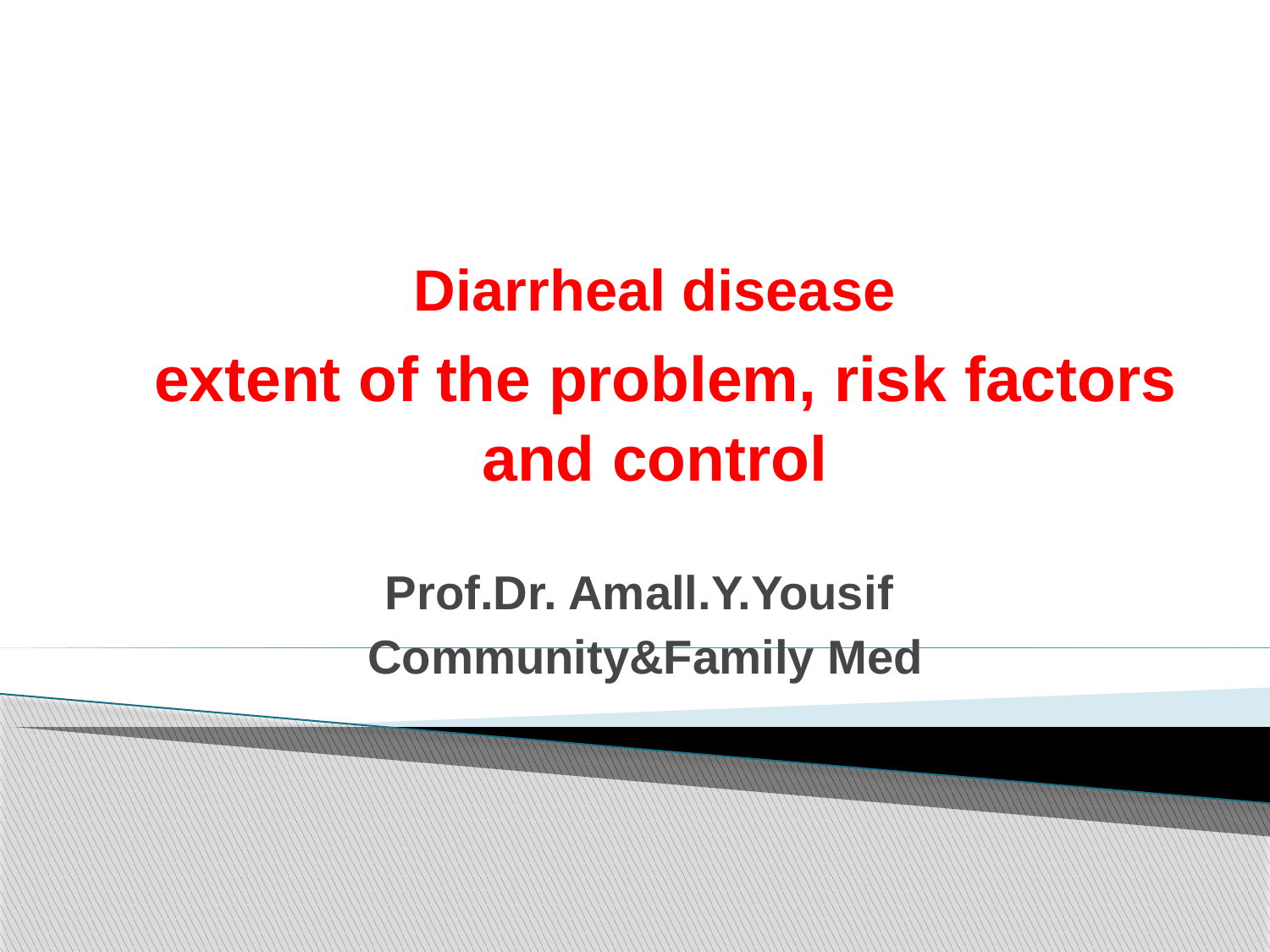

# Diarrheal disease extent of the problem, risk factors and control
Prof.Dr. Amall.Y.Yousif
Community&Family Med